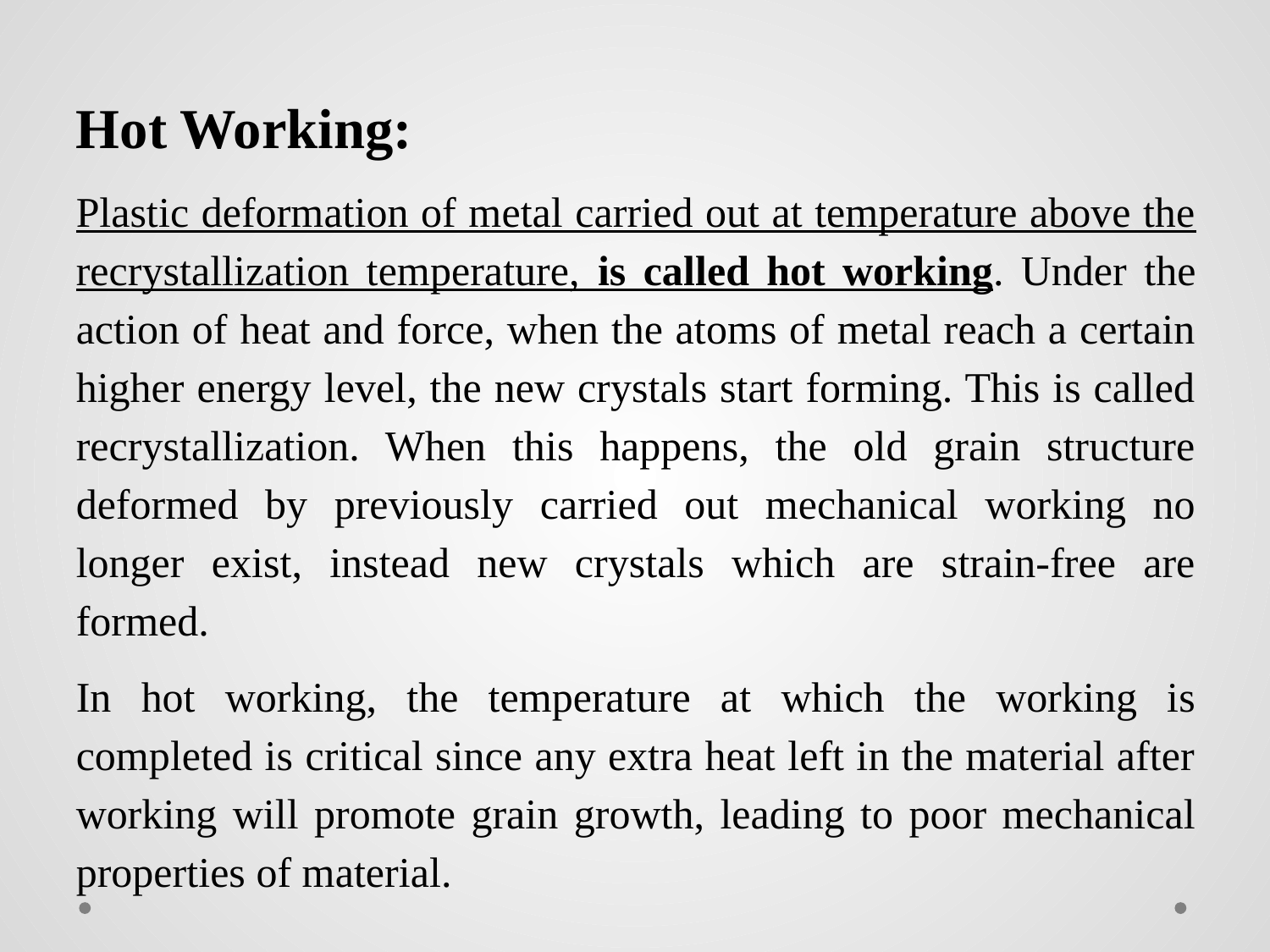

Hot Working:
Plastic deformation of metal carried out at temperature above the recrystallization temperature, is called hot working. Under the action of heat and force, when the atoms of metal reach a certain higher energy level, the new crystals start forming. This is called recrystallization. When this happens, the old grain structure deformed by previously carried out mechanical working no longer exist, instead new crystals which are strain-free are formed.
In hot working, the temperature at which the working is completed is critical since any extra heat left in the material after working will promote grain growth, leading to poor mechanical properties of material.